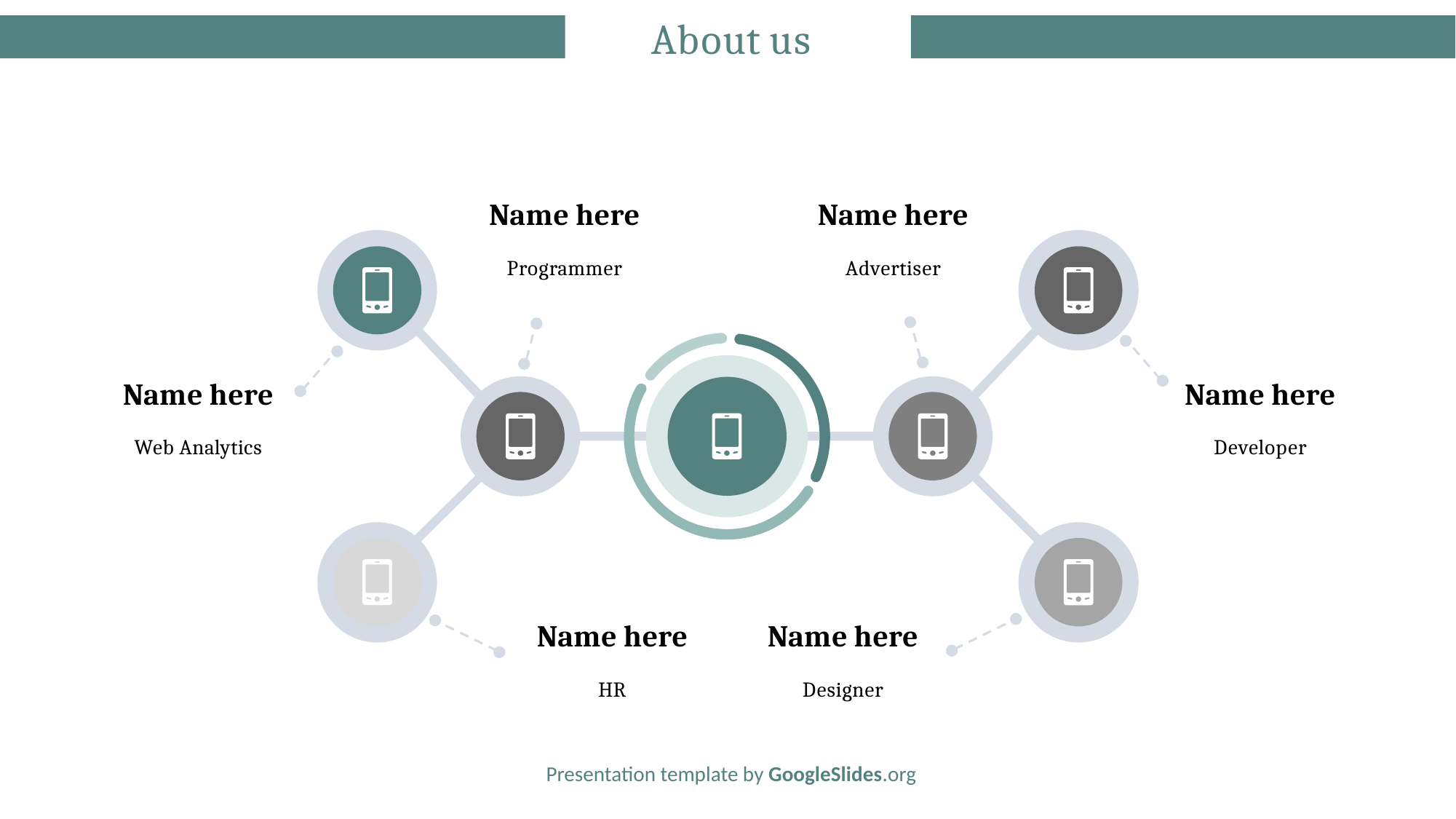

# About us
Name here
Programmer
Name here
Advertiser

Name here
Web Analytics
Name here
Developer
Name here
HR
Name here
Designer
Presentation template by GoogleSlides.org